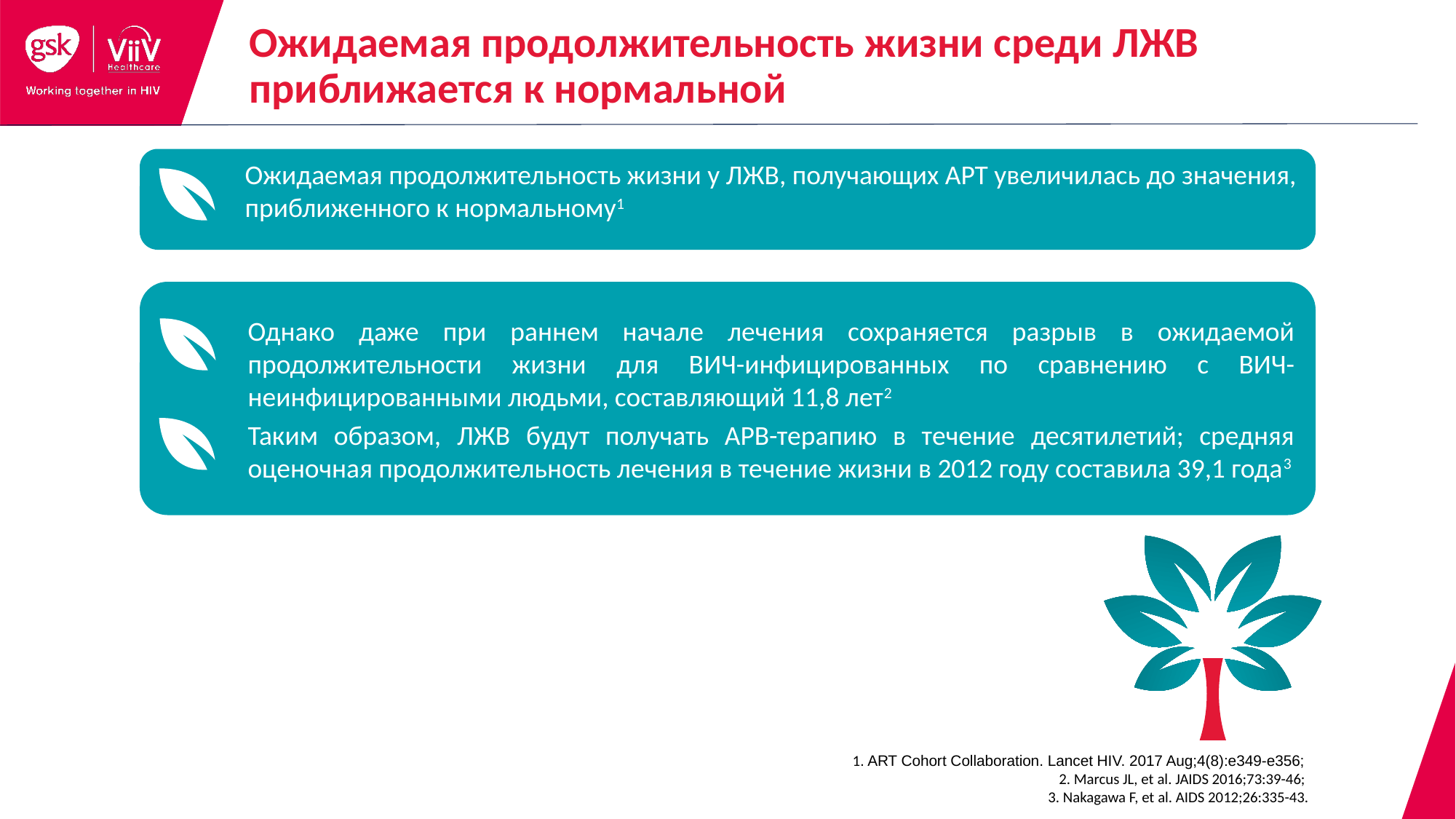

Ожидаемая продолжительность жизни среди ЛЖВ приближается к нормальной
Ожидаемая продолжительность жизни у ЛЖВ, получающих АРТ увеличилась до значения, приближенного к нормальному1

Однако даже при раннем начале лечения сохраняется разрыв в ожидаемой продолжительности жизни для ВИЧ-инфицированных по сравнению с ВИЧ-неинфицированными людьми, составляющий 11,8 лет2
Таким образом, ЛЖВ будут получать АРВ-терапию в течение десятилетий; средняя оценочная продолжительность лечения в течение жизни в 2012 году составила 39,1 года3

1. ART Cohort Collaboration. Lancet HIV. 2017 Aug;4(8):e349-e356;
2. Marcus JL, et al. JAIDS 2016;73:39-46;
3. Nakagawa F, et al. AIDS 2012;26:335-43.